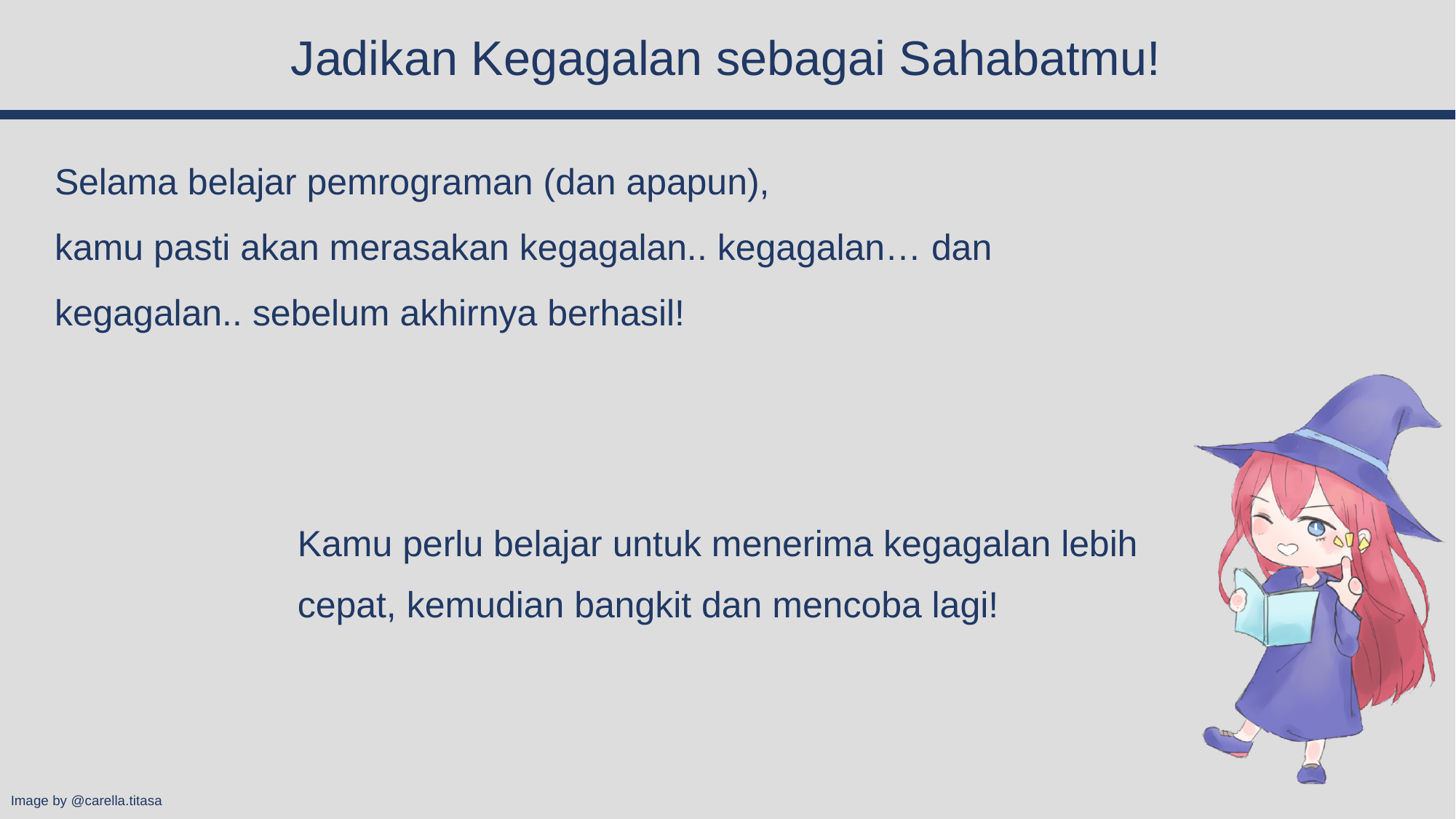

# Jadikan Kegagalan sebagai Sahabatmu!
Selama belajar pemrograman (dan apapun),
kamu pasti akan merasakan kegagalan.. kegagalan… dan kegagalan.. sebelum akhirnya berhasil!
Kamu perlu belajar untuk menerima kegagalan lebih cepat, kemudian bangkit dan mencoba lagi!